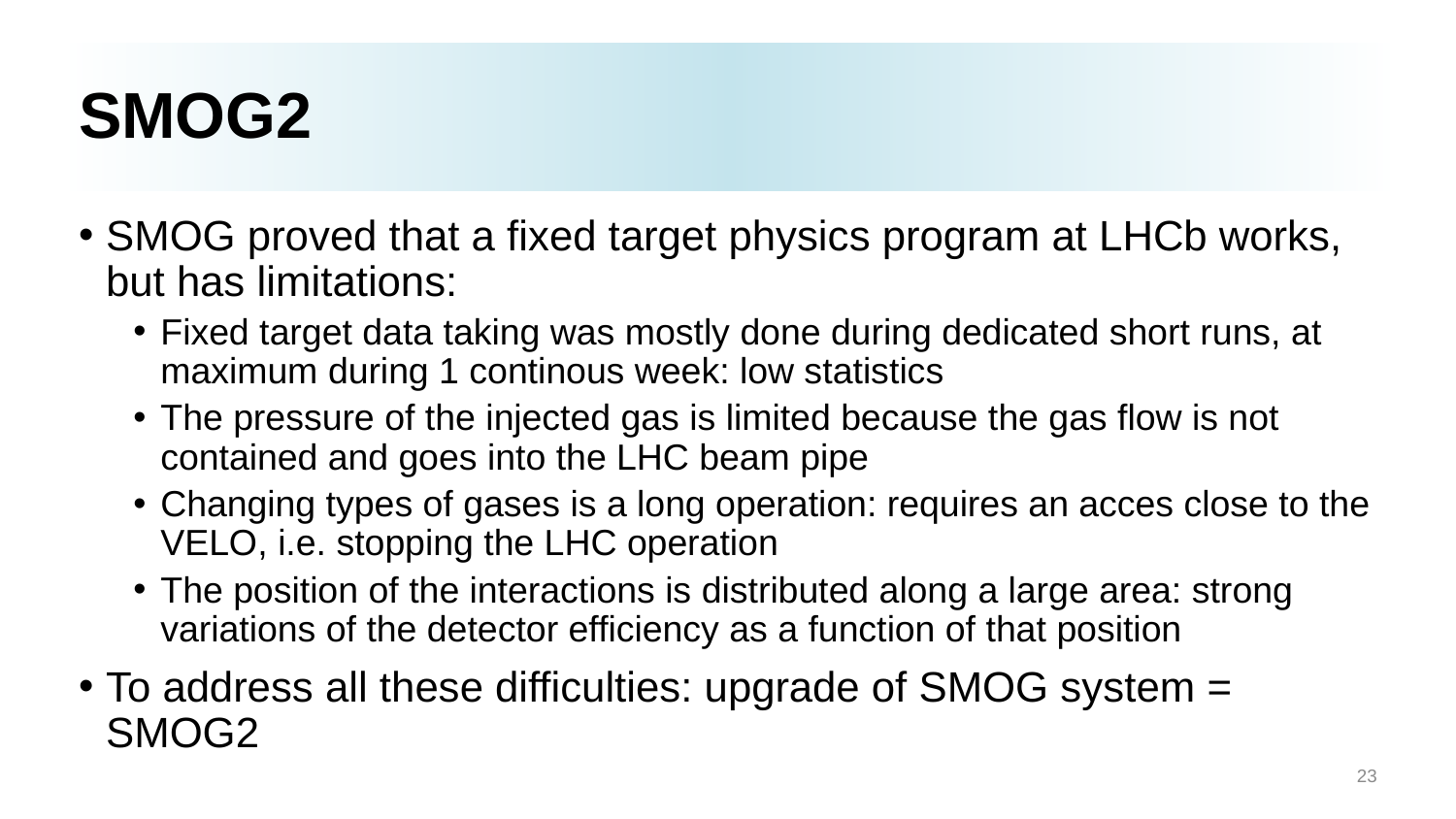

# SMOG2
SMOG proved that a fixed target physics program at LHCb works, but has limitations:
Fixed target data taking was mostly done during dedicated short runs, at maximum during 1 continous week: low statistics
The pressure of the injected gas is limited because the gas flow is not contained and goes into the LHC beam pipe
Changing types of gases is a long operation: requires an acces close to the VELO, i.e. stopping the LHC operation
The position of the interactions is distributed along a large area: strong variations of the detector efficiency as a function of that position
To address all these difficulties: upgrade of SMOG system = SMOG2
23